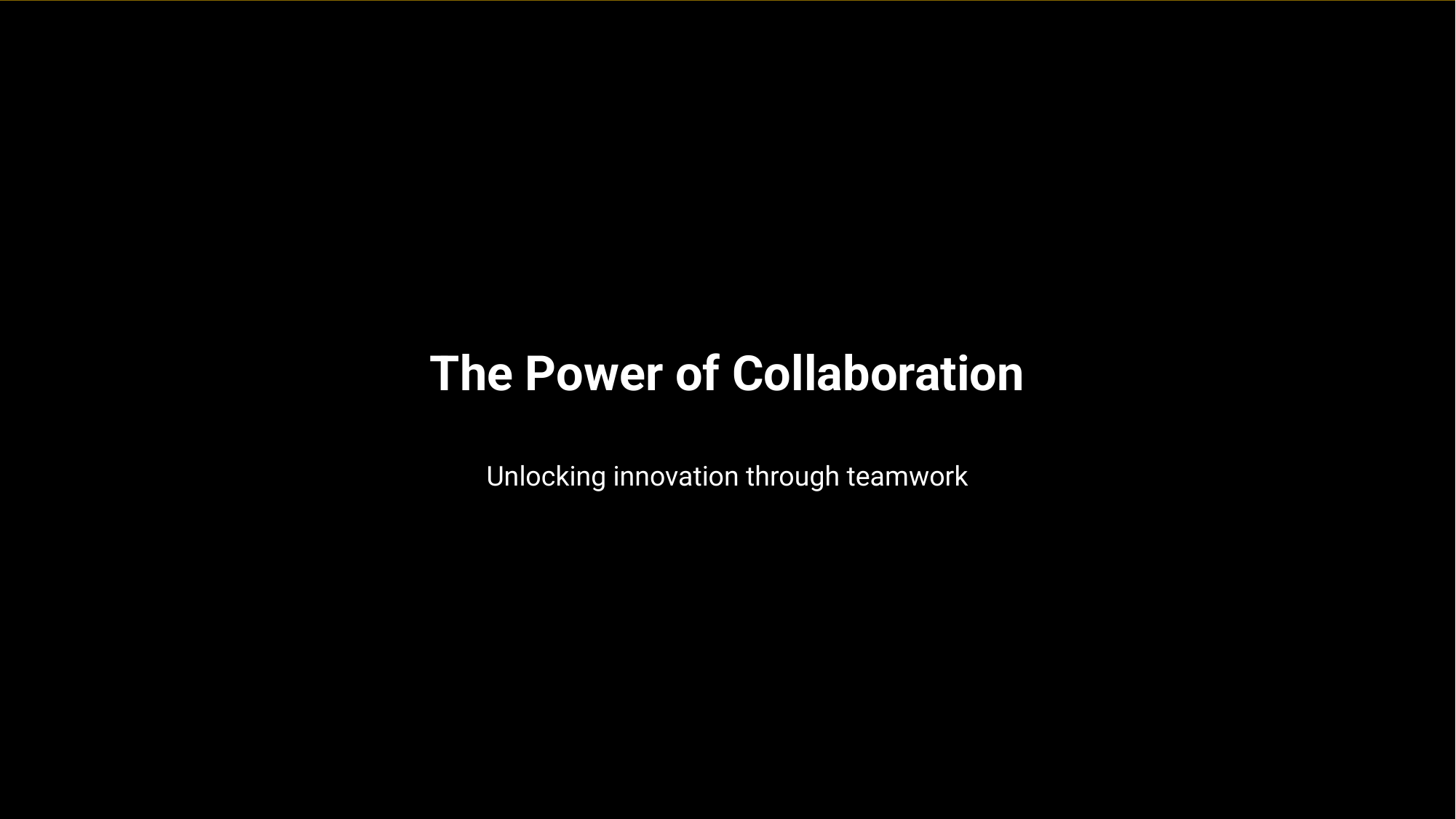

The Power of Collaboration
Unlocking innovation through teamwork